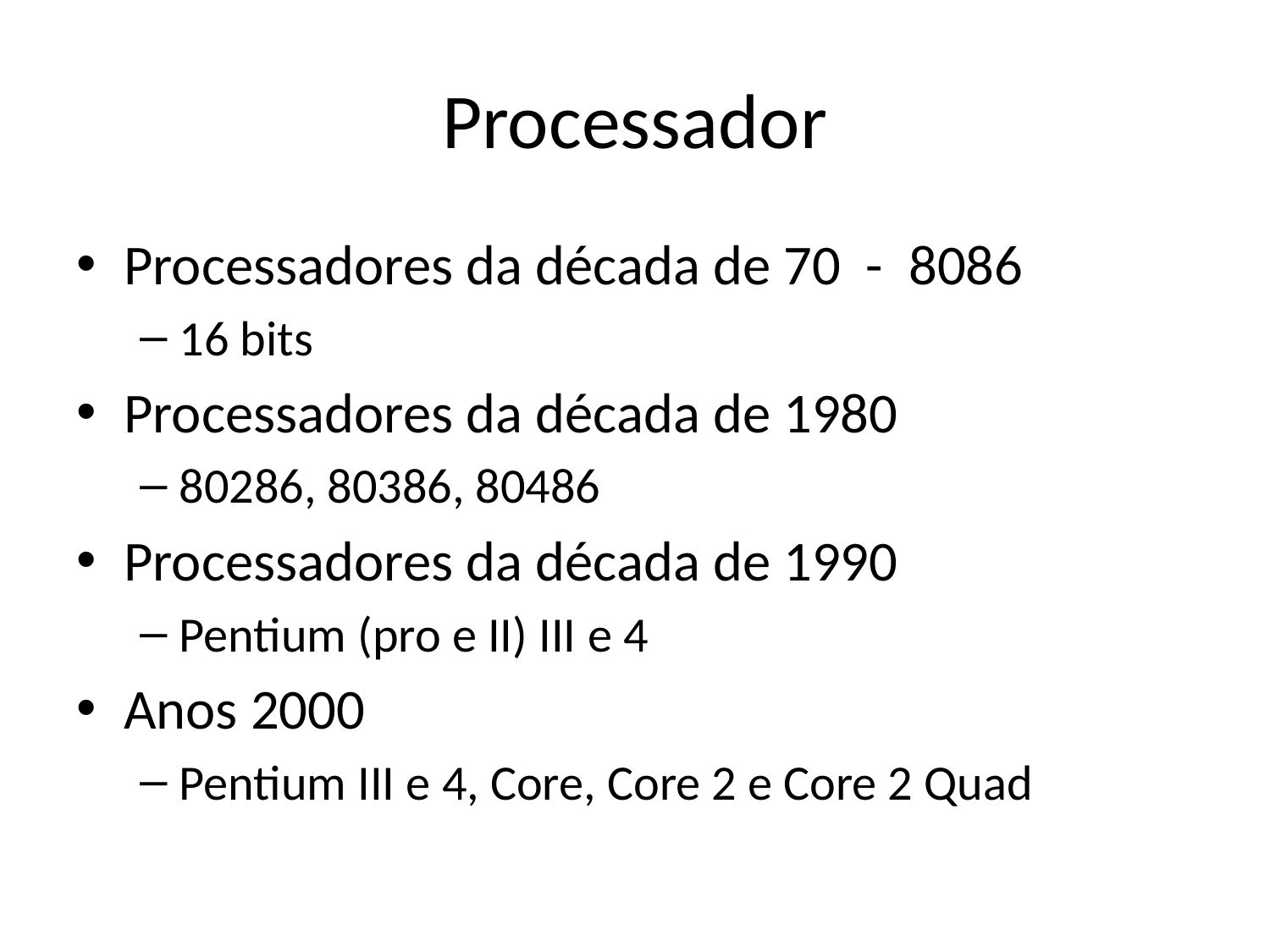

# Processador
Processadores da década de 70  -  8086
16 bits
Processadores da década de 1980
80286, 80386, 80486
Processadores da década de 1990
Pentium (pro e II) III e 4
Anos 2000
Pentium III e 4, Core, Core 2 e Core 2 Quad